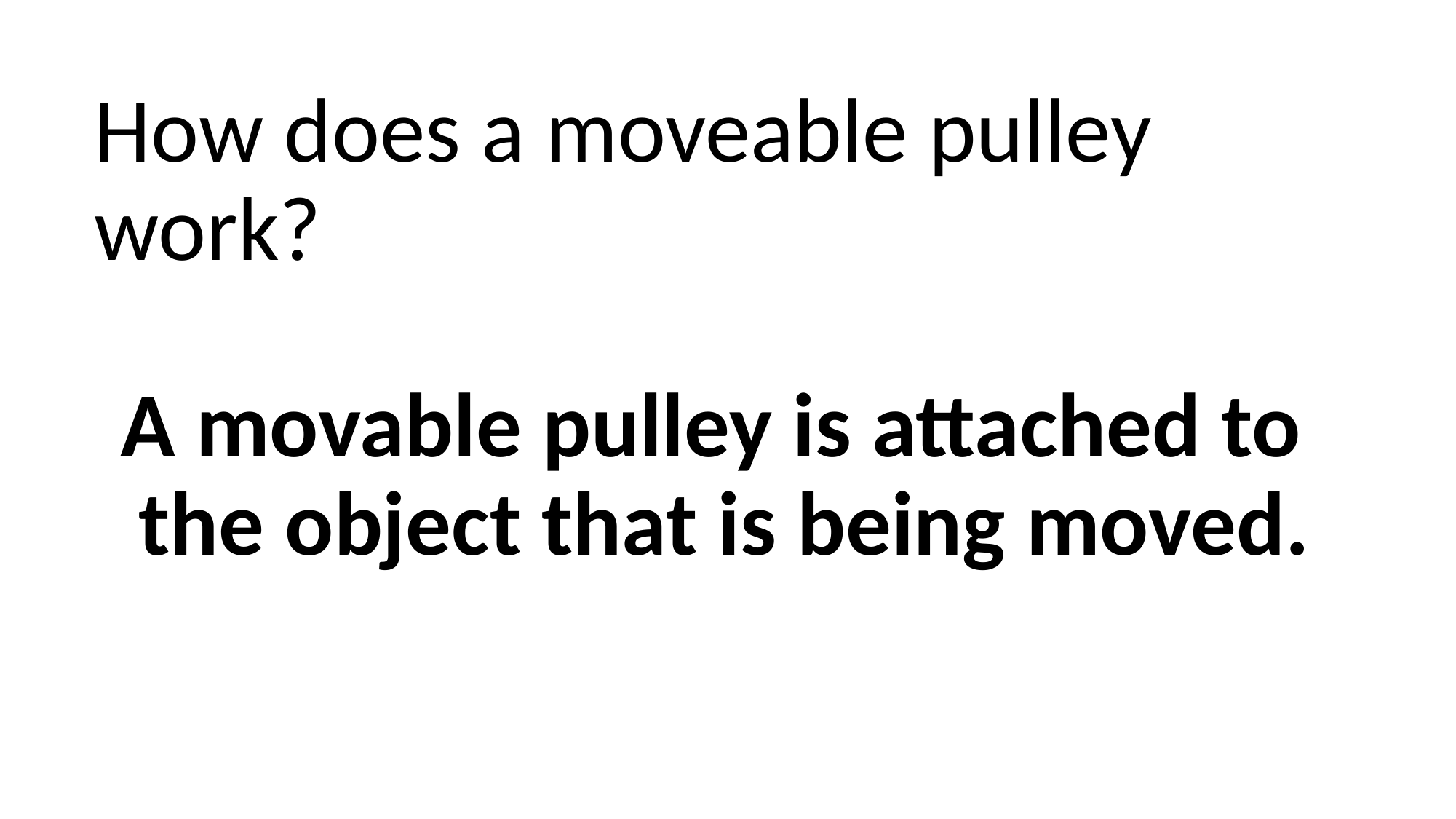

# How does a moveable pulley work?
A movable pulley is attached to the object that is being moved.